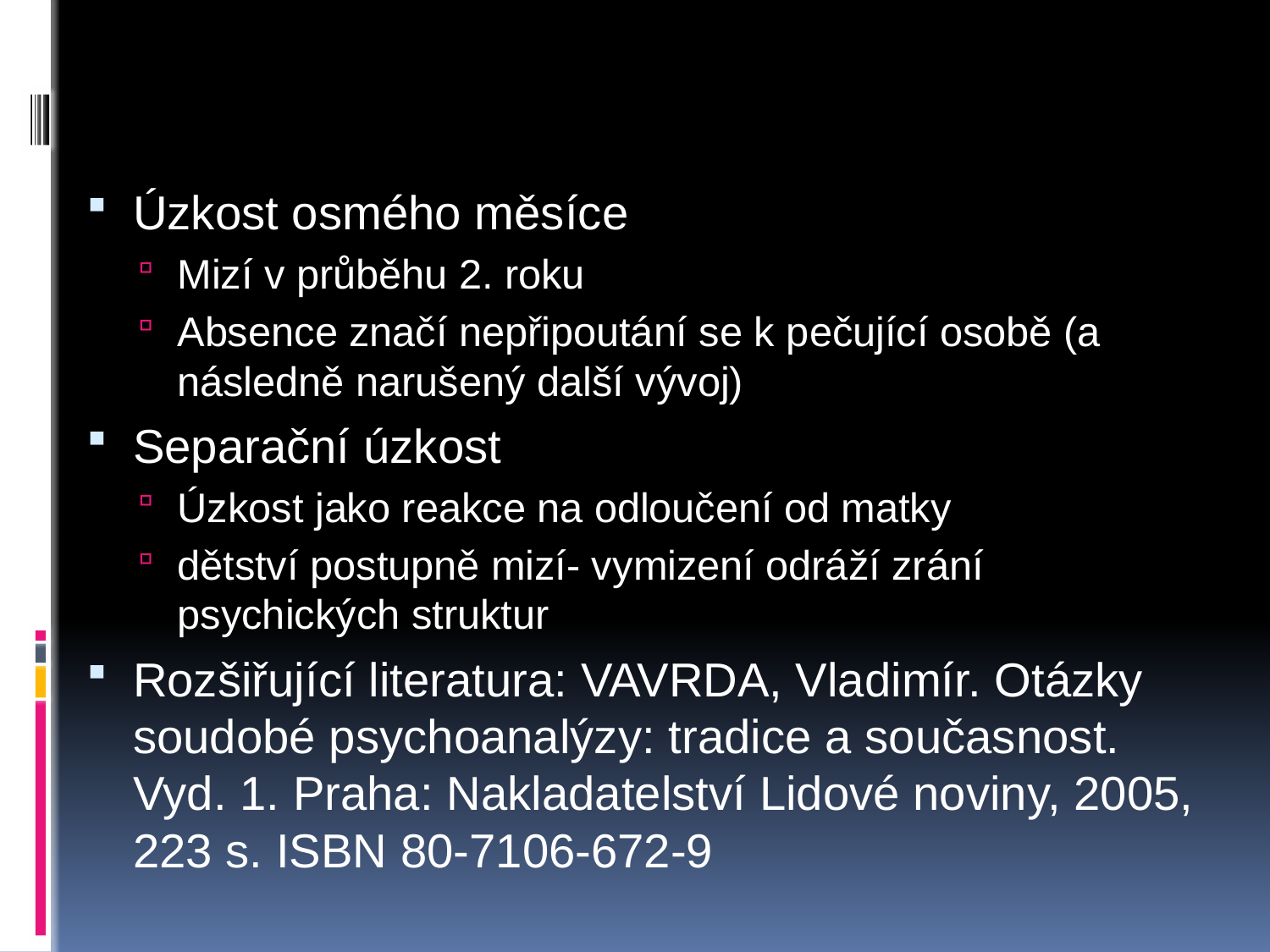

Úzkost osmého měsíce
Mizí v průběhu 2. roku
Absence značí nepřipoutání se k pečující osobě (a následně narušený další vývoj)
Separační úzkost
Úzkost jako reakce na odloučení od matky
dětství postupně mizí- vymizení odráží zrání psychických struktur
Rozšiřující literatura: VAVRDA, Vladimír. Otázky soudobé psychoanalýzy: tradice a současnost. Vyd. 1. Praha: Nakladatelství Lidové noviny, 2005, 223 s. ISBN 80-7106-672-9